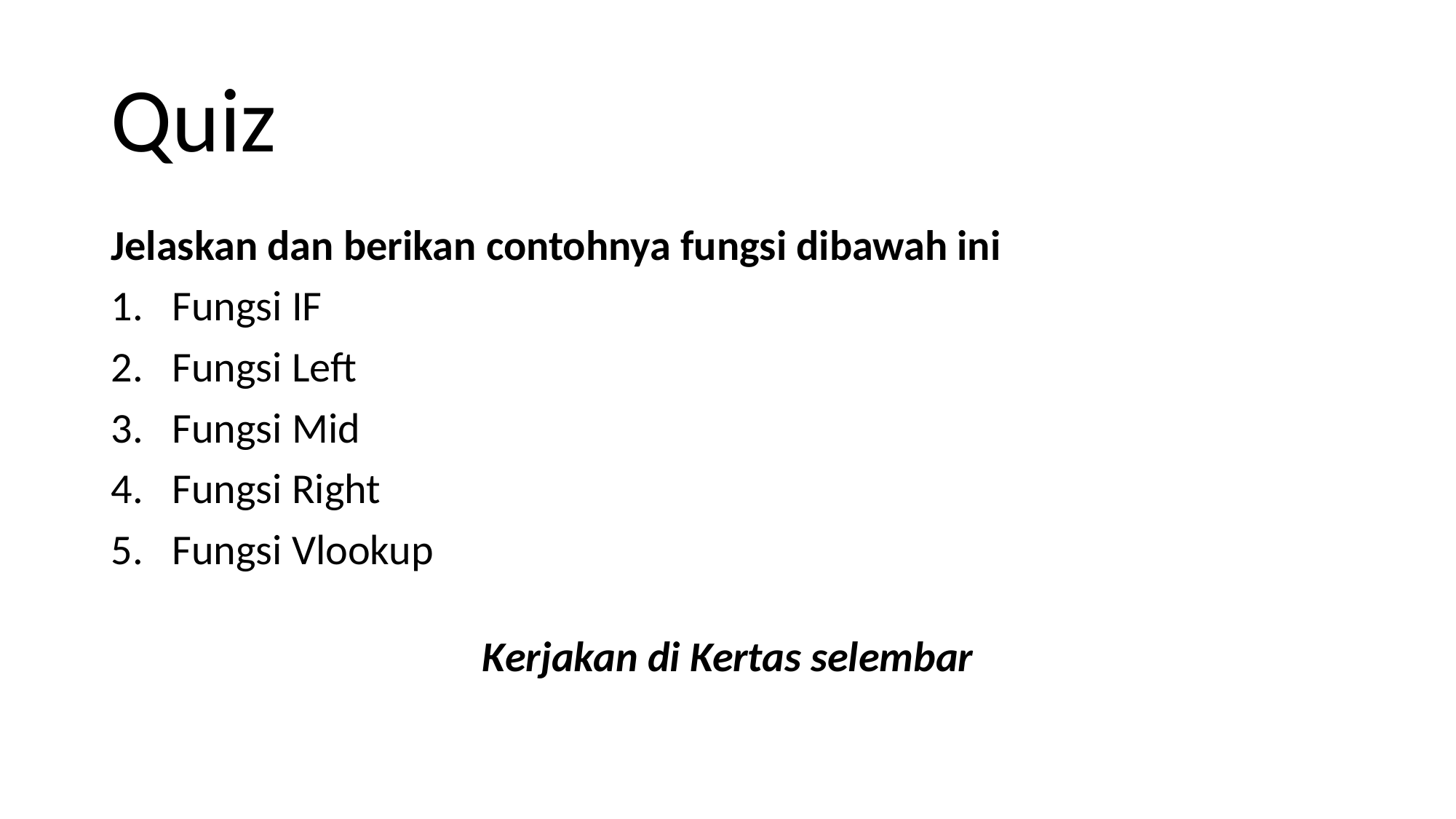

# Quiz
Jelaskan dan berikan contohnya fungsi dibawah ini
Fungsi IF
Fungsi Left
Fungsi Mid
Fungsi Right
Fungsi Vlookup
Kerjakan di Kertas selembar